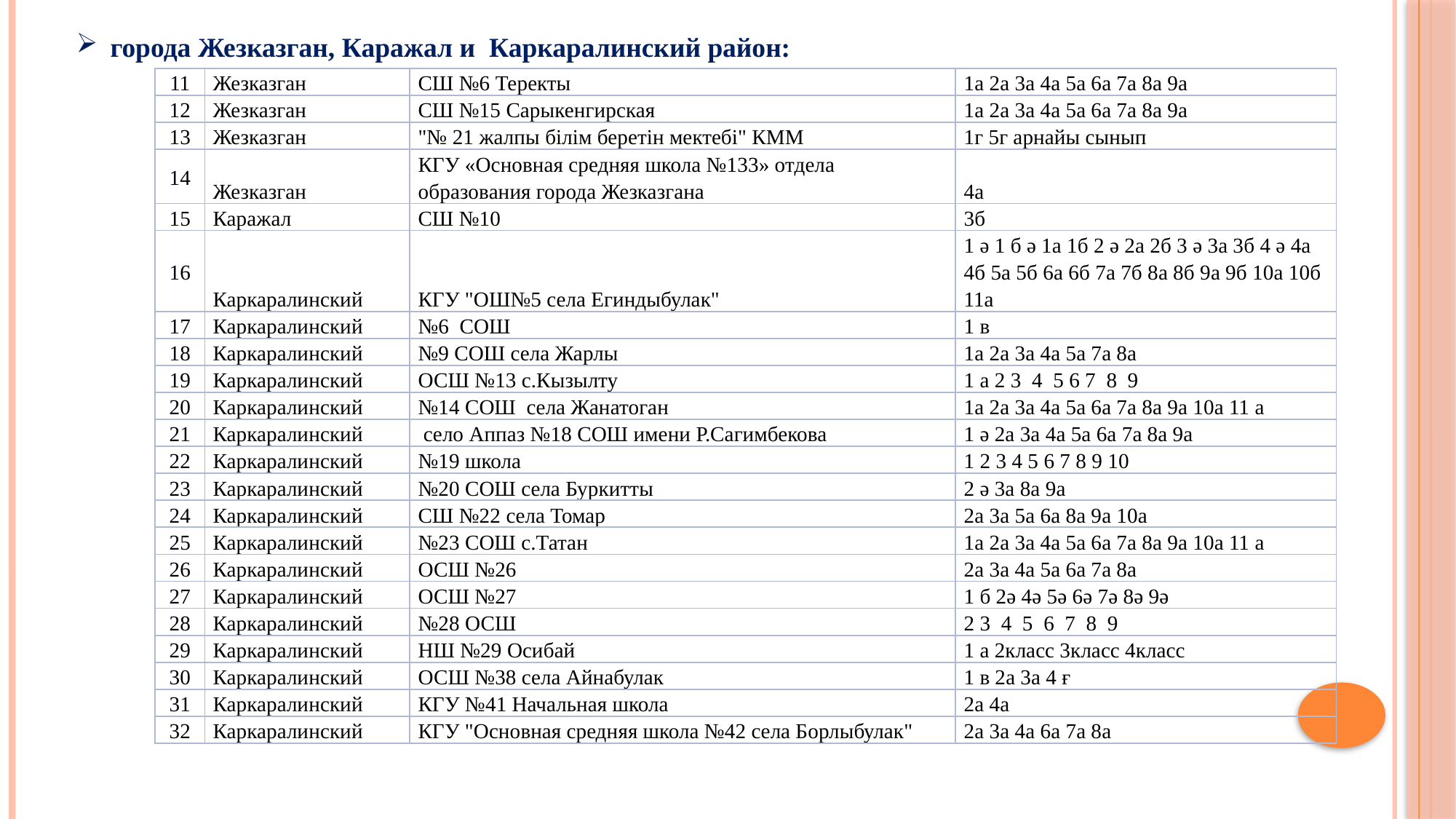

города Жезказган, Каражал и  Каркаралинский район:
| 11 | Жезказган | СШ №6 Теректы | 1а 2а 3а 4а 5а 6а 7а 8а 9а |
| --- | --- | --- | --- |
| 12 | Жезказган | СШ №15 Сарыкенгирская | 1а 2а 3а 4а 5а 6а 7а 8а 9а |
| 13 | Жезказган | "№ 21 жалпы білім беретін мектебі" КММ | 1г 5г арнайы сынып |
| 14 | Жезказган | КГУ «Основная средняя школа №133» отдела образования города Жезказгана | 4а |
| 15 | Каражал | СШ №10 | 3б |
| 16 | Каркаралинский | КГУ "ОШ№5 села Егиндыбулак" | 1 ә 1 б ә 1а 1б 2 ә 2а 2б 3 ә 3а 3б 4 ә 4а 4б 5а 5б 6а 6б 7а 7б 8а 8б 9а 9б 10а 10б 11а |
| 17 | Каркаралинский | №6 СОШ | 1 в |
| 18 | Каркаралинский | №9 СОШ села Жарлы | 1а 2а 3а 4а 5а 7а 8а |
| 19 | Каркаралинский | ОСШ №13 с.Кызылту | 1 а 2 3 4 5 6 7 8 9 |
| 20 | Каркаралинский | №14 СОШ села Жанатоган | 1а 2а 3а 4а 5а 6а 7а 8а 9а 10а 11 а |
| 21 | Каркаралинский | село Аппаз №18 СОШ имени Р.Сагимбекова | 1 ә 2а 3а 4а 5а 6а 7а 8а 9а |
| 22 | Каркаралинский | №19 школа | 1 2 3 4 5 6 7 8 9 10 |
| 23 | Каркаралинский | №20 СОШ села Буркитты | 2 ә 3а 8а 9а |
| 24 | Каркаралинский | СШ №22 села Томар | 2а 3а 5а 6а 8а 9а 10а |
| 25 | Каркаралинский | №23 СОШ с.Татан | 1а 2а 3а 4а 5а 6а 7а 8а 9а 10а 11 а |
| 26 | Каркаралинский | ОСШ №26 | 2а 3а 4а 5а 6а 7а 8а |
| 27 | Каркаралинский | ОСШ №27 | 1 б 2ә 4ә 5ә 6ә 7ә 8ә 9ә |
| 28 | Каркаралинский | №28 ОСШ | 2 3 4 5 6 7 8 9 |
| 29 | Каркаралинский | НШ №29 Осибай | 1 а 2класс 3класс 4класс |
| 30 | Каркаралинский | ОСШ №38 села Айнабулак | 1 в 2а 3а 4 ғ |
| 31 | Каркаралинский | КГУ №41 Начальная школа | 2а 4а |
| 32 | Каркаралинский | КГУ "Основная средняя школа №42 села Борлыбулак" | 2а 3а 4а 6а 7а 8а |